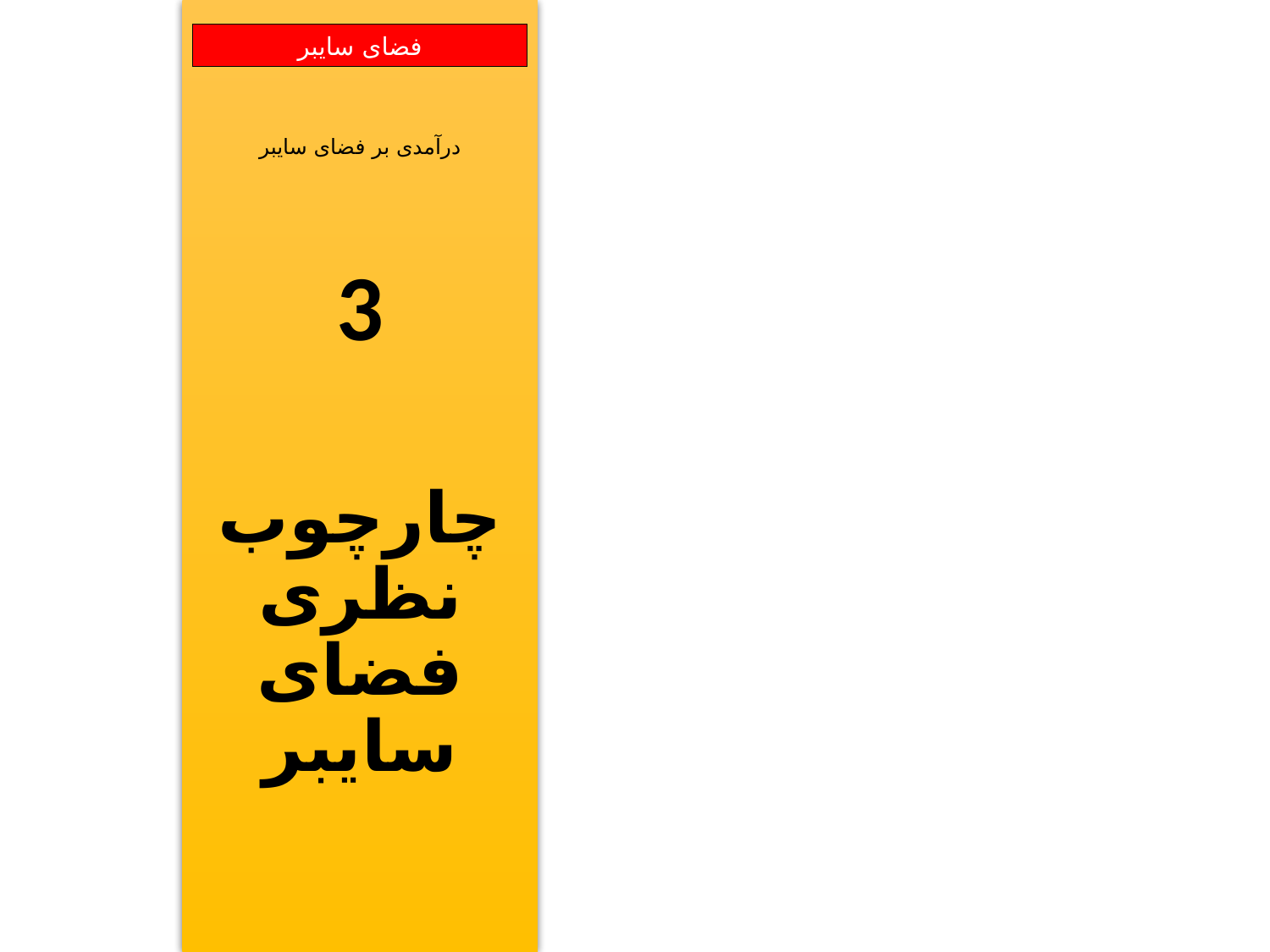

درآمدی بر فضای سایبر
3
چارچوب
نظری
فضای سایبر